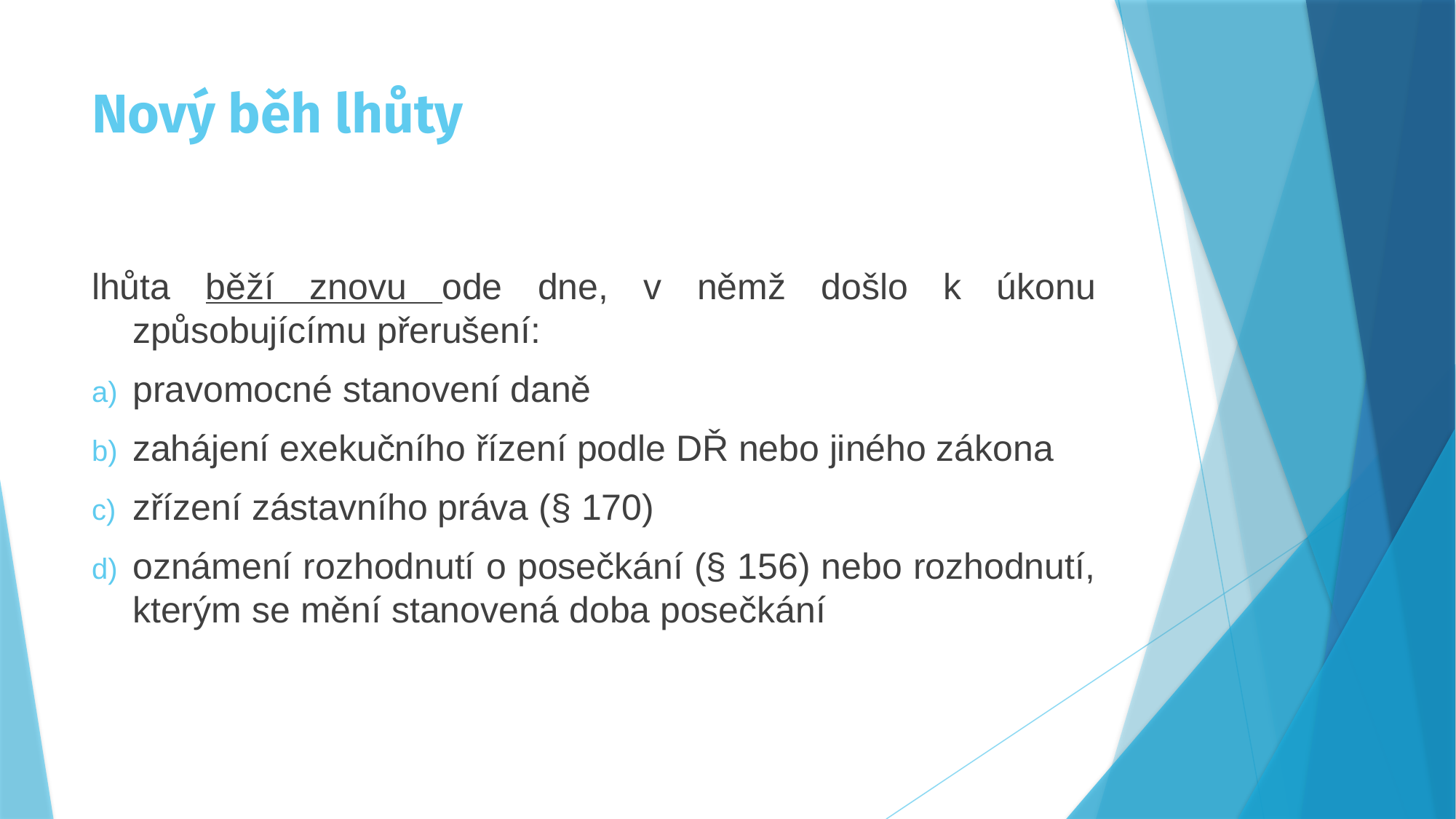

# Nový běh lhůty
lhůta běží znovu ode dne, v němž došlo k úkonu způsobujícímu přerušení:
pravomocné stanovení daně
zahájení exekučního řízení podle DŘ nebo jiného zákona
zřízení zástavního práva (§ 170)
oznámení rozhodnutí o posečkání (§ 156) nebo rozhodnutí, kterým se mění stanovená doba posečkání